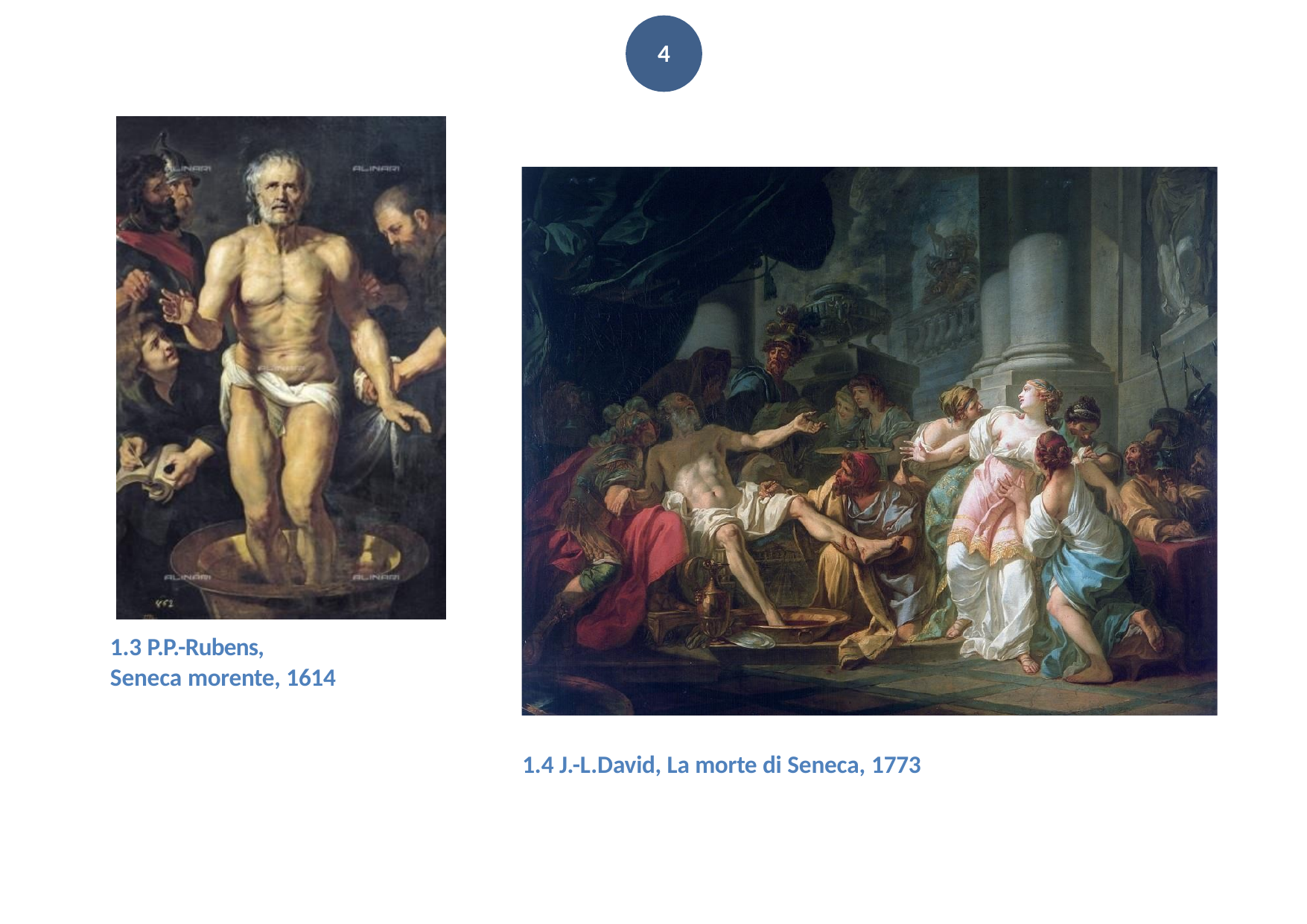

4

1.3 P.P.-Rubens,
Seneca morente, 1614
1.4 J.-L.David, La morte di Seneca, 1773